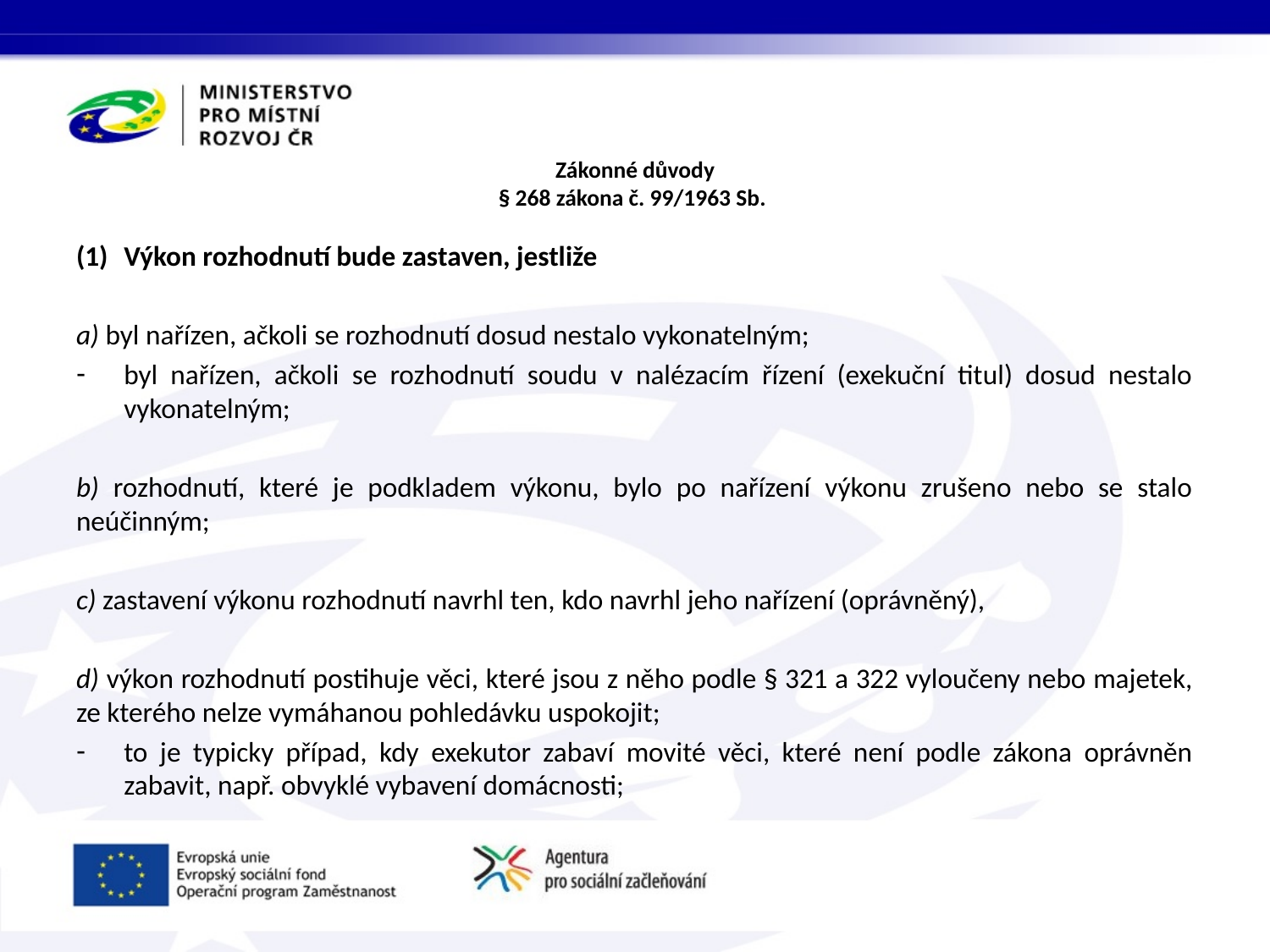

# Zákonné důvody § 268 zákona č. 99/1963 Sb.
Výkon rozhodnutí bude zastaven, jestliže

a) byl nařízen, ačkoli se rozhodnutí dosud nestalo vykonatelným;
byl nařízen, ačkoli se rozhodnutí soudu v nalézacím řízení (exekuční titul) dosud nestalo vykonatelným;

b) rozhodnutí, které je podkladem výkonu, bylo po nařízení výkonu zrušeno nebo se stalo neúčinným;

c) zastavení výkonu rozhodnutí navrhl ten, kdo navrhl jeho nařízení (oprávněný),

d) výkon rozhodnutí postihuje věci, které jsou z něho podle § 321 a 322 vyloučeny nebo majetek, ze kterého nelze vymáhanou pohledávku uspokojit;
to je typicky případ, kdy exekutor zabaví movité věci, které není podle zákona oprávněn zabavit, např. obvyklé vybavení domácnosti;